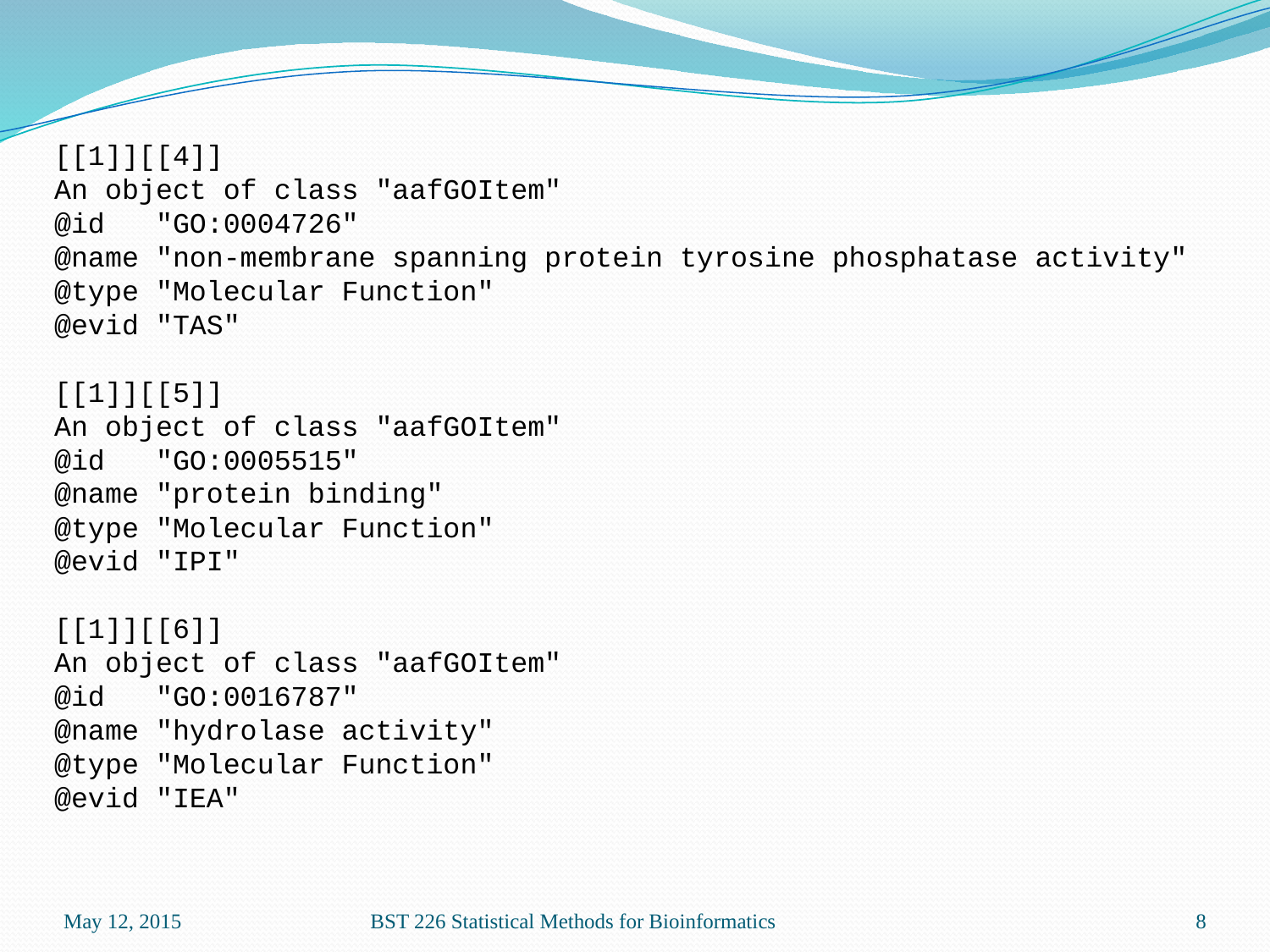

[[1]][[4]]
An object of class "aafGOItem"
@id   "GO:0004726"
@name "non-membrane spanning protein tyrosine phosphatase activity"
@type "Molecular Function"
@evid "TAS"

[[1]][[5]]
An object of class "aafGOItem"
@id   "GO:0005515"
@name "protein binding"
@type "Molecular Function"
@evid "IPI"

[[1]][[6]]
An object of class "aafGOItem"
@id   "GO:0016787"
@name "hydrolase activity"
@type "Molecular Function"
@evid "IEA"

May 12, 2015
BST 226 Statistical Methods for Bioinformatics
8